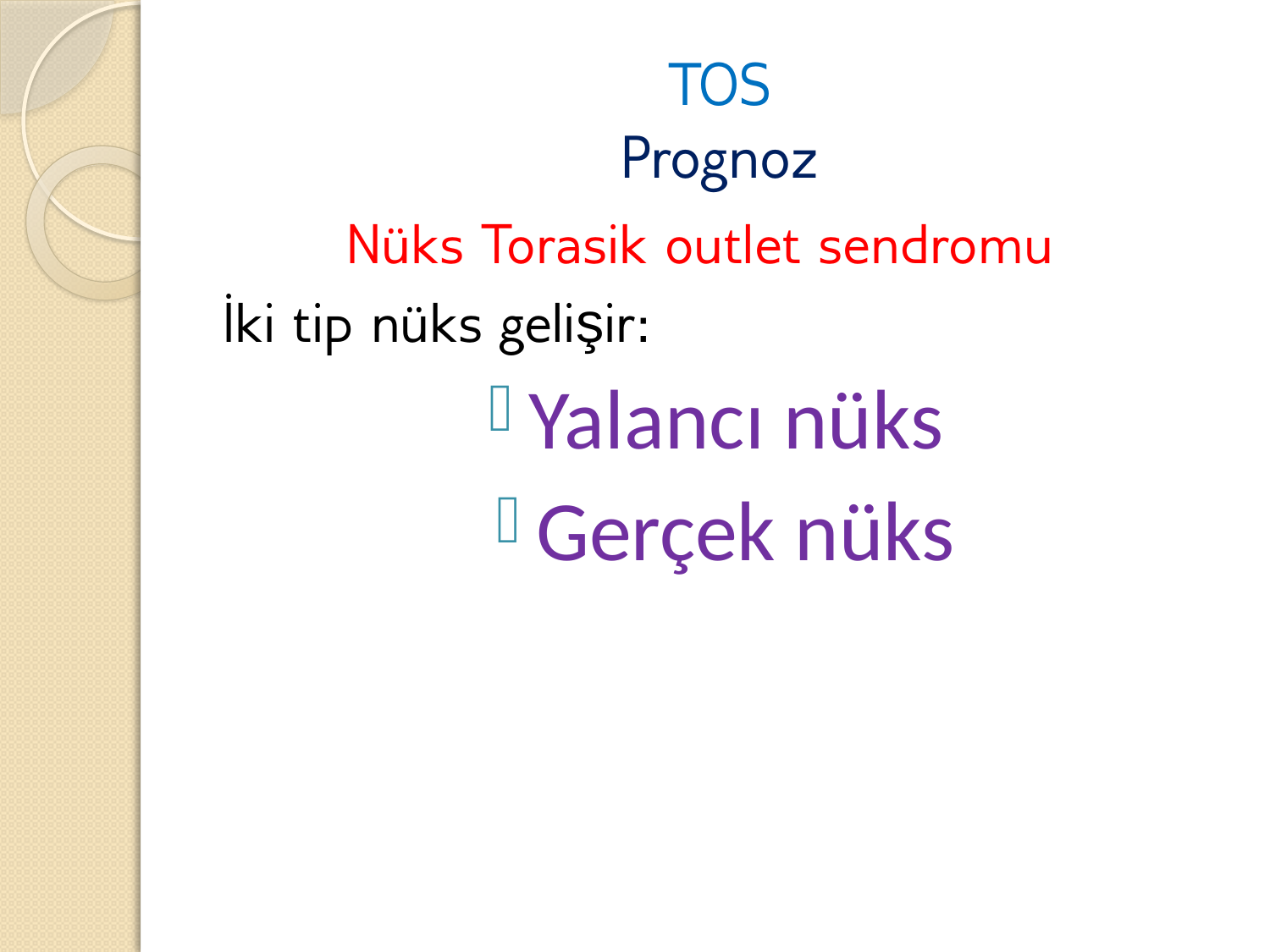

# TOS Prognoz
Nüks Torasik outlet sendromu
İki tip nüks gelişir:
Yalancı nüks
Gerçek nüks